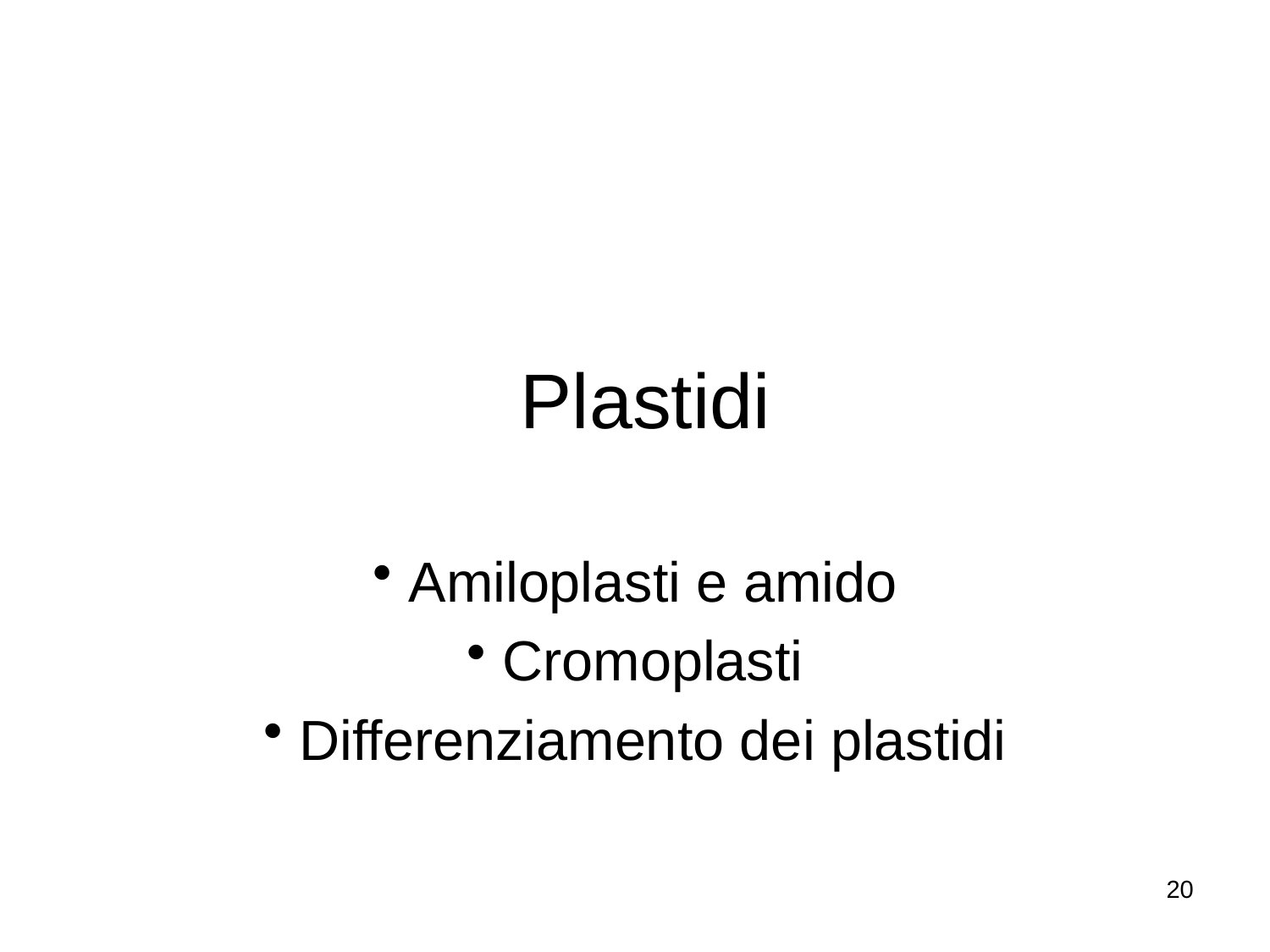

# Plastidi
 Amiloplasti e amido
 Cromoplasti
 Differenziamento dei plastidi
20